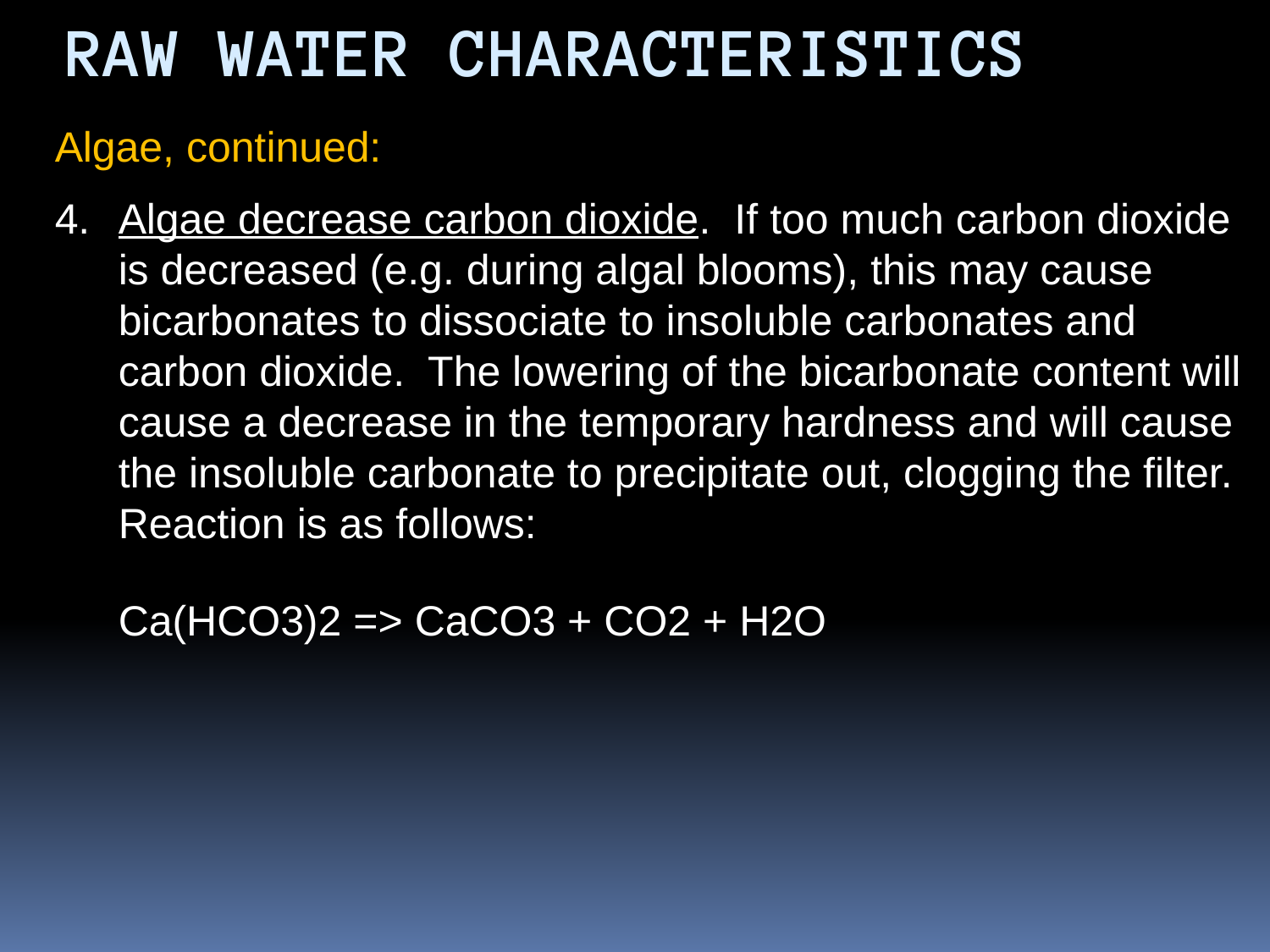

Raw Water Characteristics
Algae, continued:
Algae decrease carbon dioxide.  If too much carbon dioxide is decreased (e.g. during algal blooms), this may cause bicarbonates to dissociate to insoluble carbonates and carbon dioxide.  The lowering of the bicarbonate content will cause a decrease in the temporary hardness and will cause the insoluble carbonate to precipitate out, clogging the filter.  Reaction is as follows:
Ca(HCO3)2 => CaCO3 + CO2 + H2O